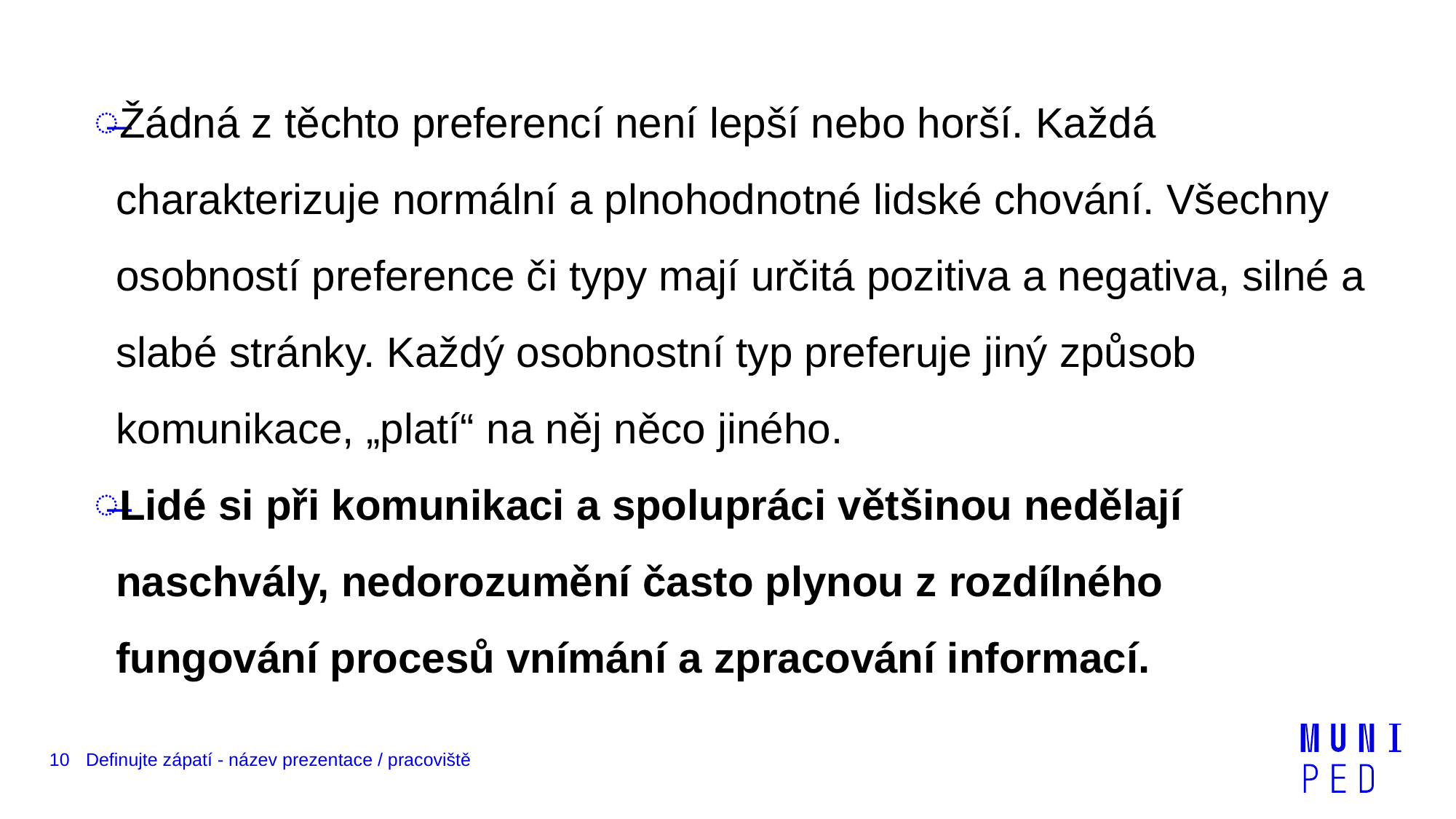

Žádná z těchto preferencí není lepší nebo horší. Každá charakterizuje normální a plnohodnotné lidské chování. Všechny osobností preference či typy mají určitá pozitiva a negativa, silné a slabé stránky. Každý osobnostní typ preferuje jiný způsob komunikace, „platí“ na něj něco jiného.
Lidé si při komunikaci a spolupráci většinou nedělají naschvály, nedorozumění často plynou z rozdílného fungování procesů vnímání a zpracování informací.

10
Definujte zápatí - název prezentace / pracoviště